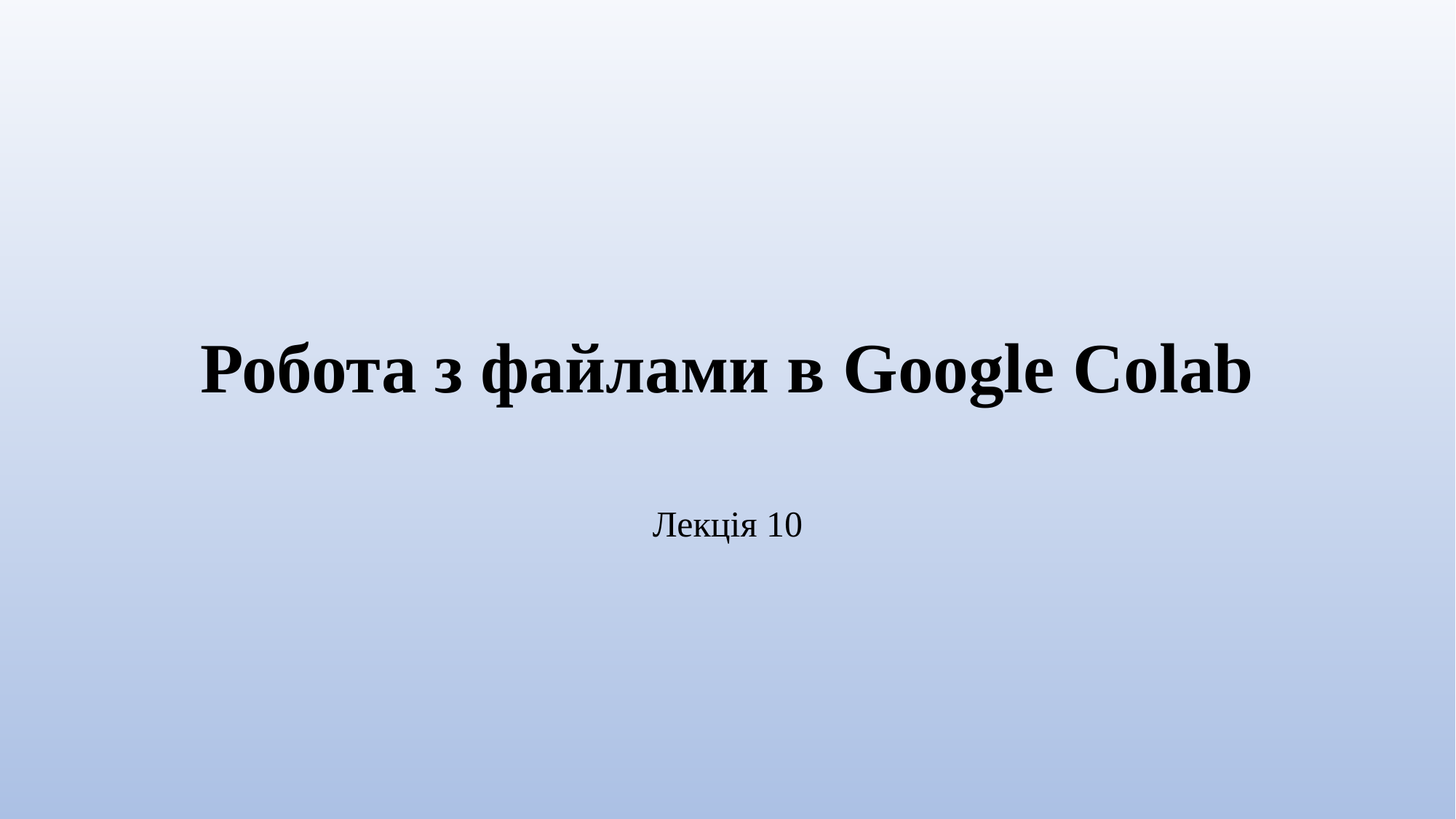

# Робота з файлами в Google Colab
Лекція 10